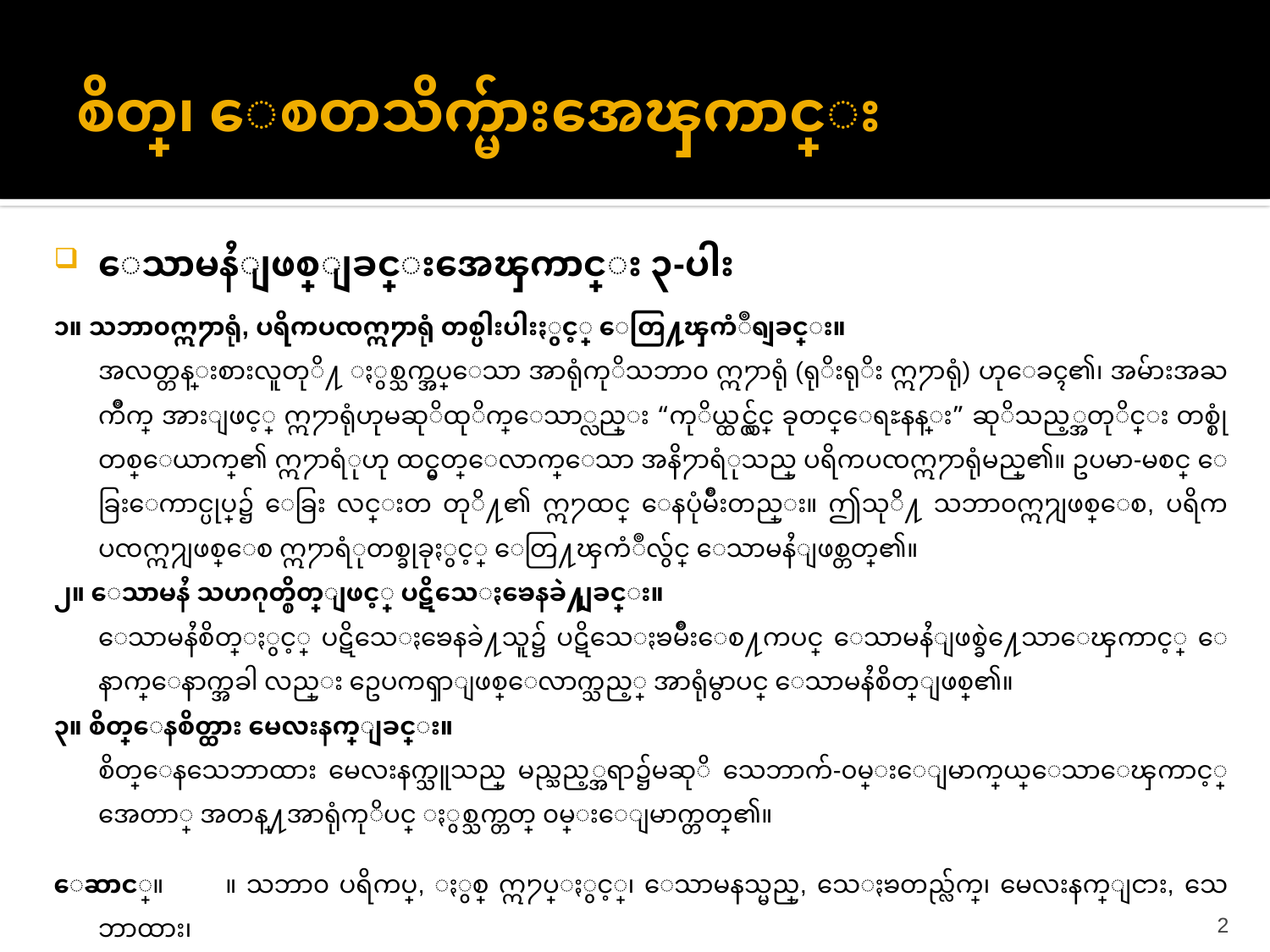

# စိတ္၊ ေစတသိက္မ်ားအေၾကာင္း
ေသာမနႆျဖစ္ျခင္းအေၾကာင္း ၃-ပါး

၁။ သဘာ၀ဣ႒ာရုံ, ပရိကပၸဣ႒ာရုံ တစ္ပါးပါးႏွင့္ ေတြ႔ၾကံဳရျခင္း။
	အလတ္တန္းစားလူတုိ႔ ႏွစ္သက္အပ္ေသာ အာရုံကုိသဘာ၀ ဣ႒ာရုံ (ရုိးရုိး ဣ႒ာရုံ) ဟုေခၚ၏၊ အမ်ားအႀကိဳက္ အားျဖင့္ ဣ႒ာရုံဟုမဆုိထုိက္ေသာ္လည္း “ကုိယ္ထင္လွ်င္ ခုတင္ေရႊနန္း” ဆုိသည့္အတုိင္း တစ္စုံတစ္ေယာက္၏ ဣ႒ာရံုဟု ထင္မွတ္ေလာက္ေသာ အနိ႒ာရံုသည္ ပရိကပၸဣ႒ာရုံမည္၏။ ဥပမာ-မစင္ ေခြးေကာင္ပုပ္၌ ေခြး လင္းတ တုိ႔၏ ဣ႒ထင္ ေနပုံမ်ဳိးတည္း။ ဤသုိ႔ သဘာ၀ဣ႒ျဖစ္ေစ, ပရိကပၸဣ႒ျဖစ္ေစ ဣ႒ာရံုတစ္ခုခုႏွင့္ ေတြ႔ၾကံဳလွ်င္ ေသာမနႆျဖစ္တတ္၏။
၂။ ေသာမနႆ သဟဂုတ္စိတ္ျဖင့္ ပဋိသေႏၶေနခဲ႔ျခင္း။
	ေသာမနႆစိတ္ႏွင့္ ပဋိသေႏၶေနခဲ႔သူ၌ ပဋိသေႏၶမ်ဳိးေစ႔ကပင္ ေသာမနႆျဖစ္ခဲ႔ေသာေၾကာင့္ ေနာက္ေနာက္အခါ လည္း ဥေပကၡာျဖစ္ေလာက္သည့္ အာရုံမွာပင္ ေသာမနႆစိတ္ျဖစ္၏။
၃။ စိတ္ေနစိတ္ထား မေလးနက္ျခင္း။
	စိတ္ေနသေဘာထား မေလးနက္သူသည္ မည္သည့္အရာ၌မဆုိ သေဘာက်-၀မ္းေျမာက္လြယ္ေသာေၾကာင့္ အေတာ္ အတန္႔အာရုံကုိပင္ ႏွစ္သက္တတ္ ၀မ္းေျမာက္တတ္၏။

ေဆာင္။	။ သဘာ၀ ပရိကပ္, ႏွစ္ ဣ႒ပ္ႏွင့္၊ ေသာမနသ္မည္, သေႏၶတည္လ်က္၊ မေလးနက္ျငား, သေဘာထား၊
		   သုံးပါးေသာမနျဖစ္ေၾကာင္းတည္း။

2